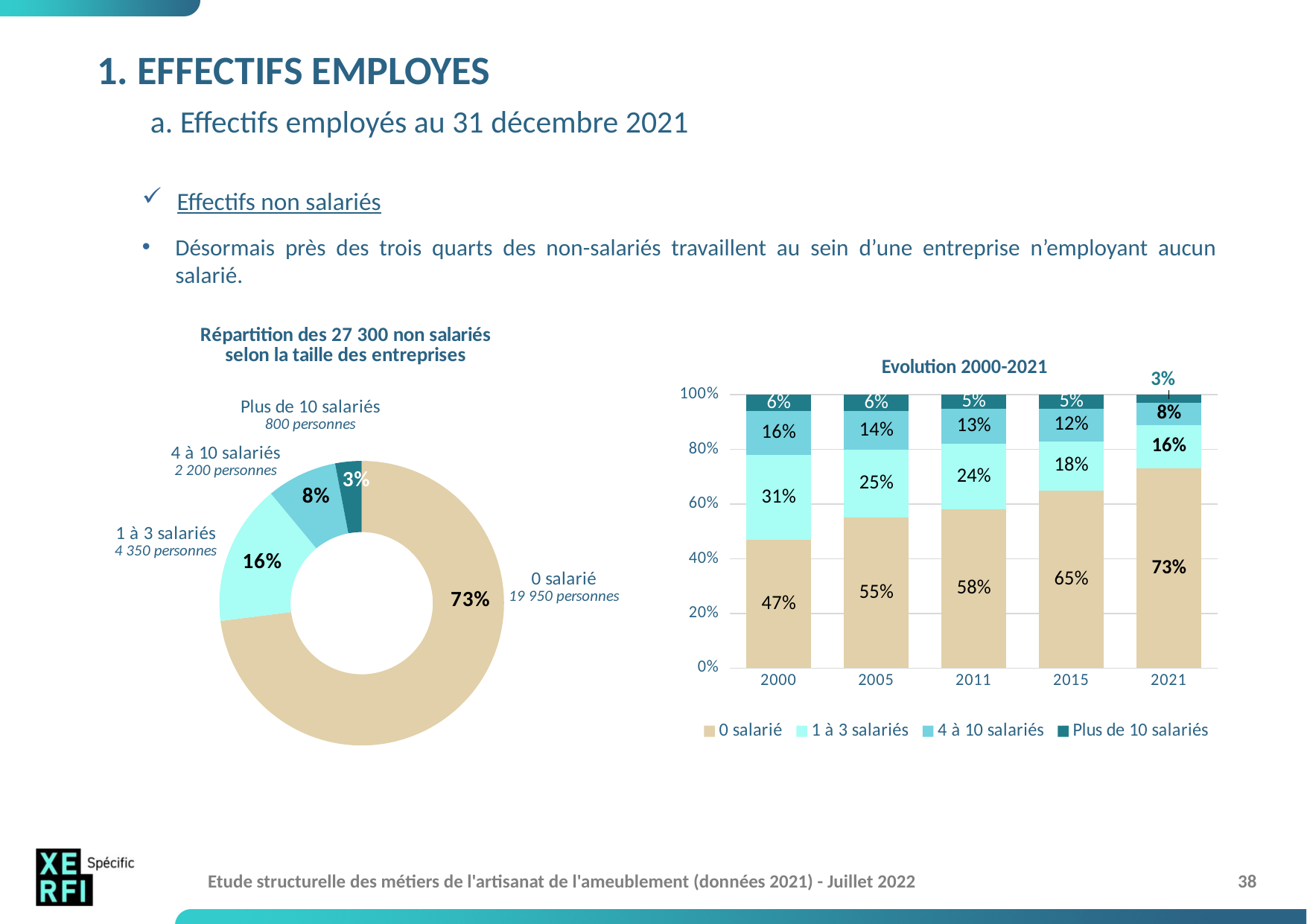

# 1. EFFECTIFS EMPLOYES a. Effectifs employés au 31 décembre 2021
Effectifs non salariés

Désormais près des trois quarts des non-salariés travaillent au sein d’une entreprise n’employant aucun salarié.

### Chart: Répartition des 27 300 non salariés
selon la taille des entreprises

| Category | Répartition des non salariés selon taille entreprise |
|---|---|
| 0 salarié | 0.73 |
| 1 à 3 salariés | 0.16 |
| 4 à 10 salariés | 0.08 |
| Plus de 10 salariés | 0.03 |

### Chart: Evolution 2000-2021

| Category | 0 salarié | 1 à 3 salariés | 4 à 10 salariés | Plus de 10 salariés |
|---|---|---|---|---|
| 2000 | 0.47 | 0.31 | 0.16 | 0.06 |
| 2005 | 0.55 | 0.25 | 0.14 | 0.06 |
| 2011 | 0.58 | 0.24 | 0.13 | 0.05 |
| 2015 | 0.65 | 0.18 | 0.12 | 0.05 |
| 2021 | 0.73 | 0.16 | 0.08 | 0.03 |
Etude structurelle des métiers de l'artisanat de l'ameublement (données 2021) - Juillet 2022
38